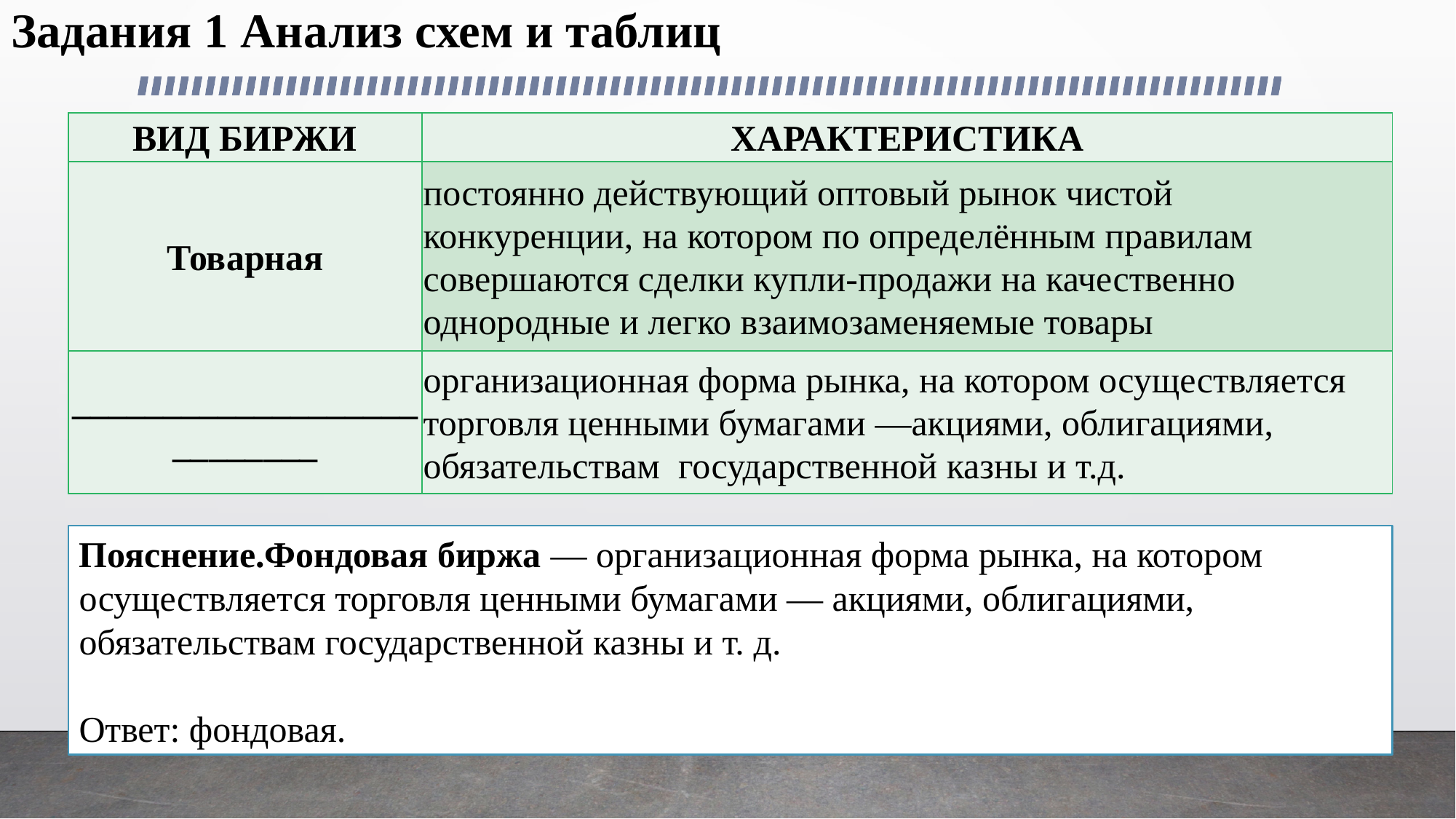

# Задания 1 Анализ схем и таблиц
| ВИД БИРЖИ | ХАРАКТЕРИСТИКА |
| --- | --- |
| Товарная | постоянно действующий оптовый рынок чистой конкуренции, на котором по определённым правилам совершаются сделки купли-продажи на качественно однородные и легко взаимозаменяемые товары |
| \_\_\_\_\_\_\_\_\_\_\_\_\_\_\_\_\_\_\_\_\_\_\_\_\_\_\_ | организационная форма рынка, на котором осуществляется торговля ценными бумагами —акциями, облигациями, обязательствам государственной казны и т.д. |
Пояснение.Фондовая биржа — организационная форма рынка, на котором осуществляется торговля ценными бумагами — акциями, облигациями, обязательствам государственной казны и т. д.

Ответ: фондовая.